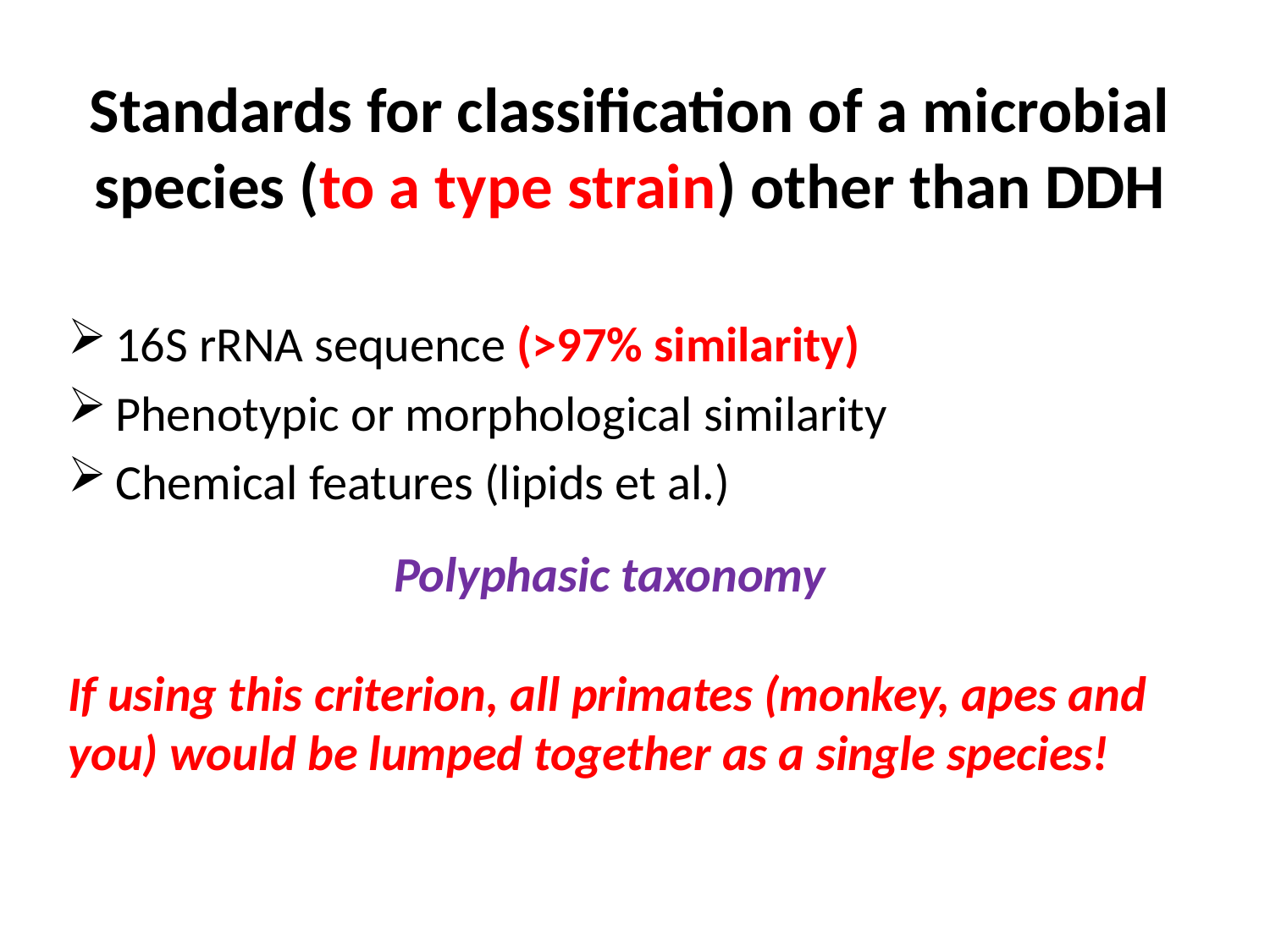

# Standards for classification of a microbial species (to a type strain) other than DDH
16S rRNA sequence (>97% similarity)
Phenotypic or morphological similarity
Chemical features (lipids et al.)
Polyphasic taxonomy
If using this criterion, all primates (monkey, apes and you) would be lumped together as a single species!